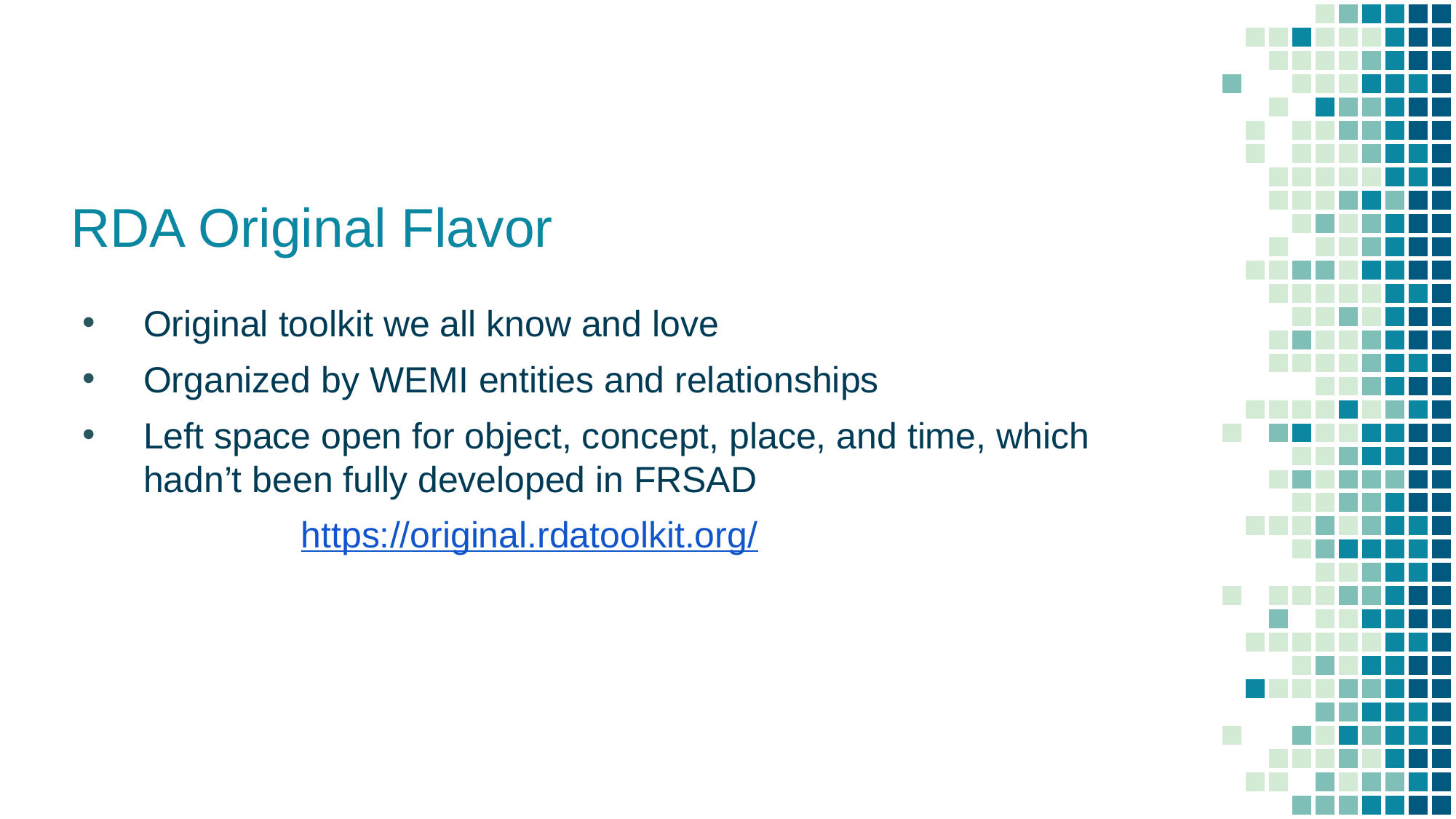

# RDA Original Flavor
Original toolkit we all know and love
Organized by WEMI entities and relationships
Left space open for object, concept, place, and time, which hadn’t been fully developed in FRSAD
		https://original.rdatoolkit.org/